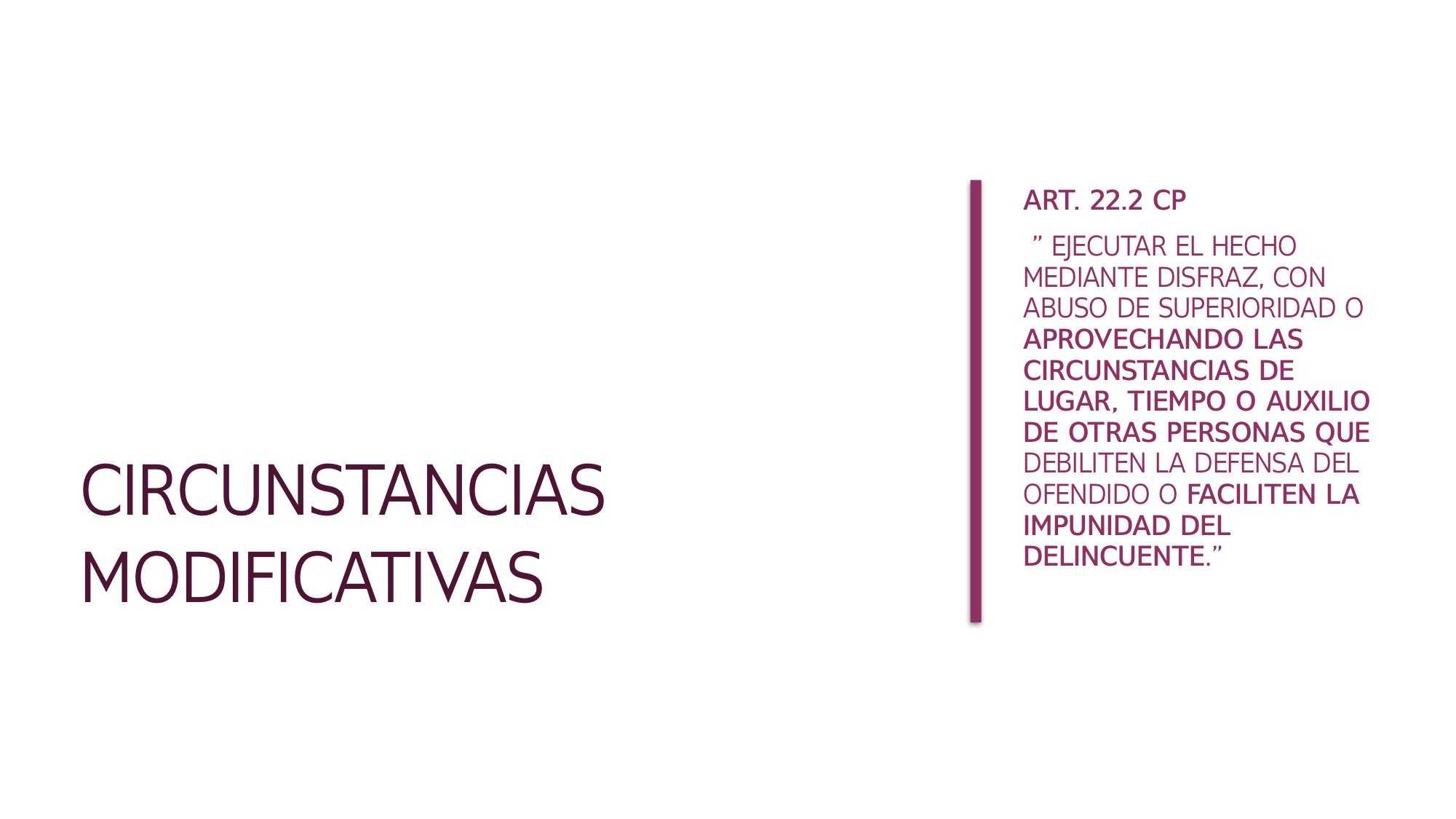

# CIRCUNSTANCIAS MODIFICATIVAS
Art. 22.2 CP
 ” Ejecutar el hecho mediante disfraz, con abuso de superioridad o aprovechando las circunstancias de lugar, tiempo o auxilio de otras personas que debiliten la defensa del ofendido o faciliten la impunidad del delincuente.”